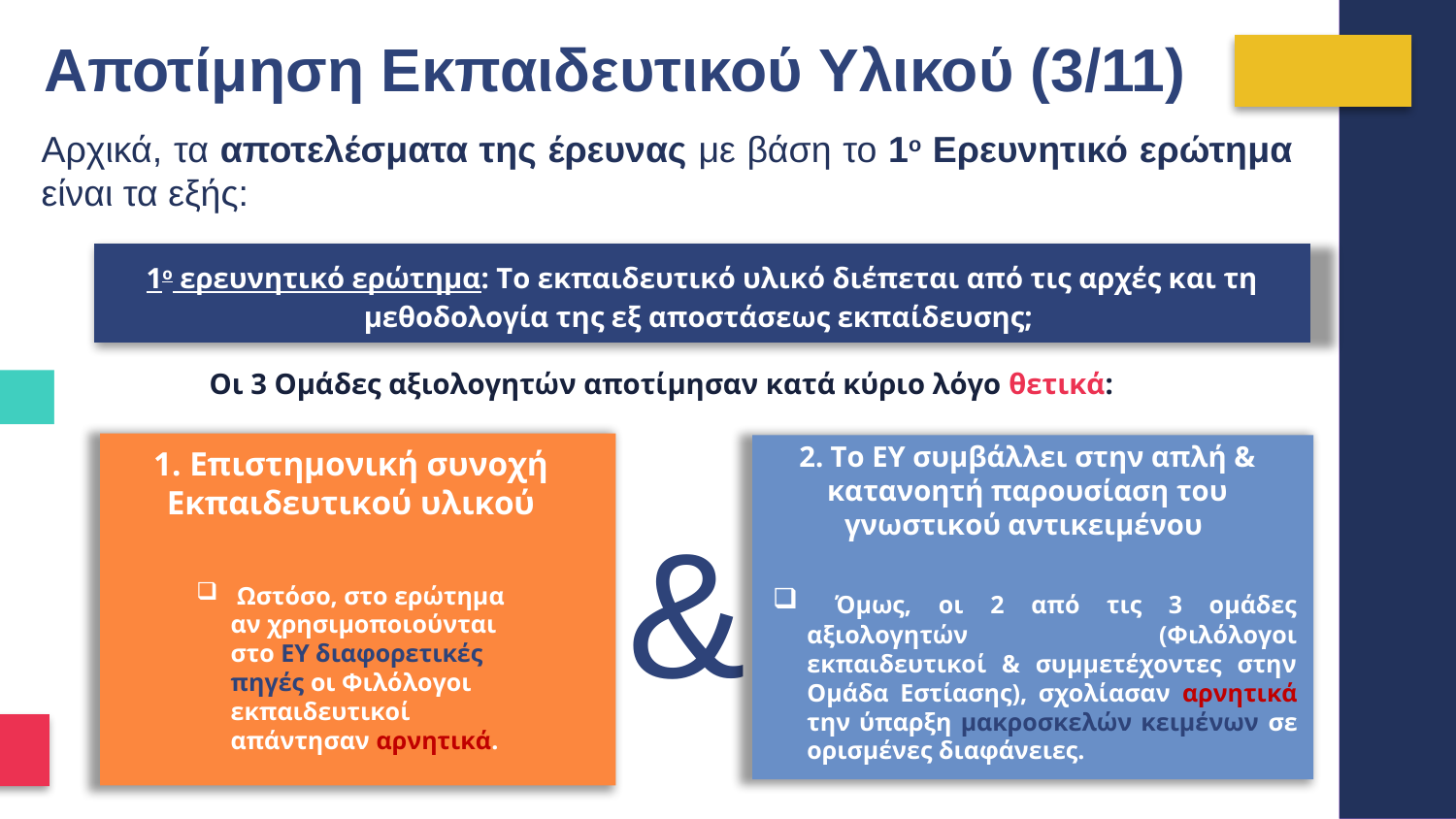

Αποτίμηση Εκπαιδευτικού Υλικού (3/11)

Αρχικά, τα αποτελέσματα της έρευνας με βάση το 1ο Ερευνητικό ερώτημα είναι τα εξής:
| 1ο ερευνητικό ερώτημα: Το εκπαιδευτικό υλικό διέπεται από τις αρχές και τη μεθοδολογία της εξ αποστάσεως εκπαίδευσης; |
| --- |

Οι 3 Ομάδες αξιολογητών αποτίμησαν κατά κύριο λόγο θετικά:

2. Το ΕΥ συμβάλλει στην απλή & κατανοητή παρουσίαση του γνωστικού αντικειμένου
1. Επιστημονική συνοχή Εκπαιδευτικού υλικού
&
 Ωστόσο, στο ερώτημα αν χρησιμοποιούνται στο ΕΥ διαφορετικές πηγές οι Φιλόλογοι εκπαιδευτικοί απάντησαν αρνητικά.
 Όμως, οι 2 από τις 3 ομάδες αξιολογητών (Φιλόλογοι εκπαιδευτικοί & συμμετέχοντες στην Ομάδα Εστίασης), σχολίασαν αρνητικά την ύπαρξη μακροσκελών κειμένων σε ορισμένες διαφάνειες.